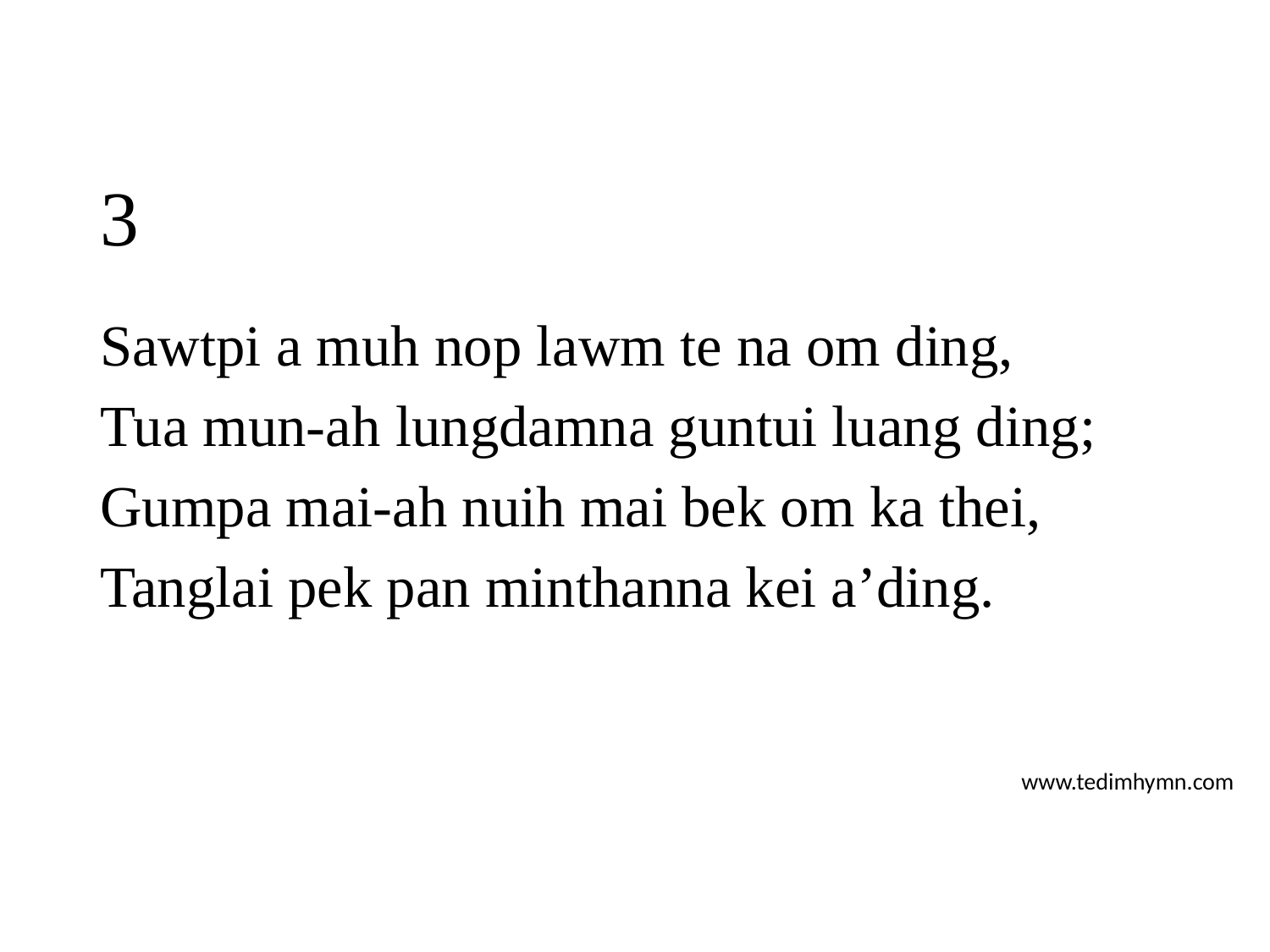

# 3
Sawtpi a muh nop lawm te na om ding,
Tua mun-ah lungdamna guntui luang ding;
Gumpa mai-ah nuih mai bek om ka thei,
Tanglai pek pan minthanna kei a’ding.

www.tedimhymn.com